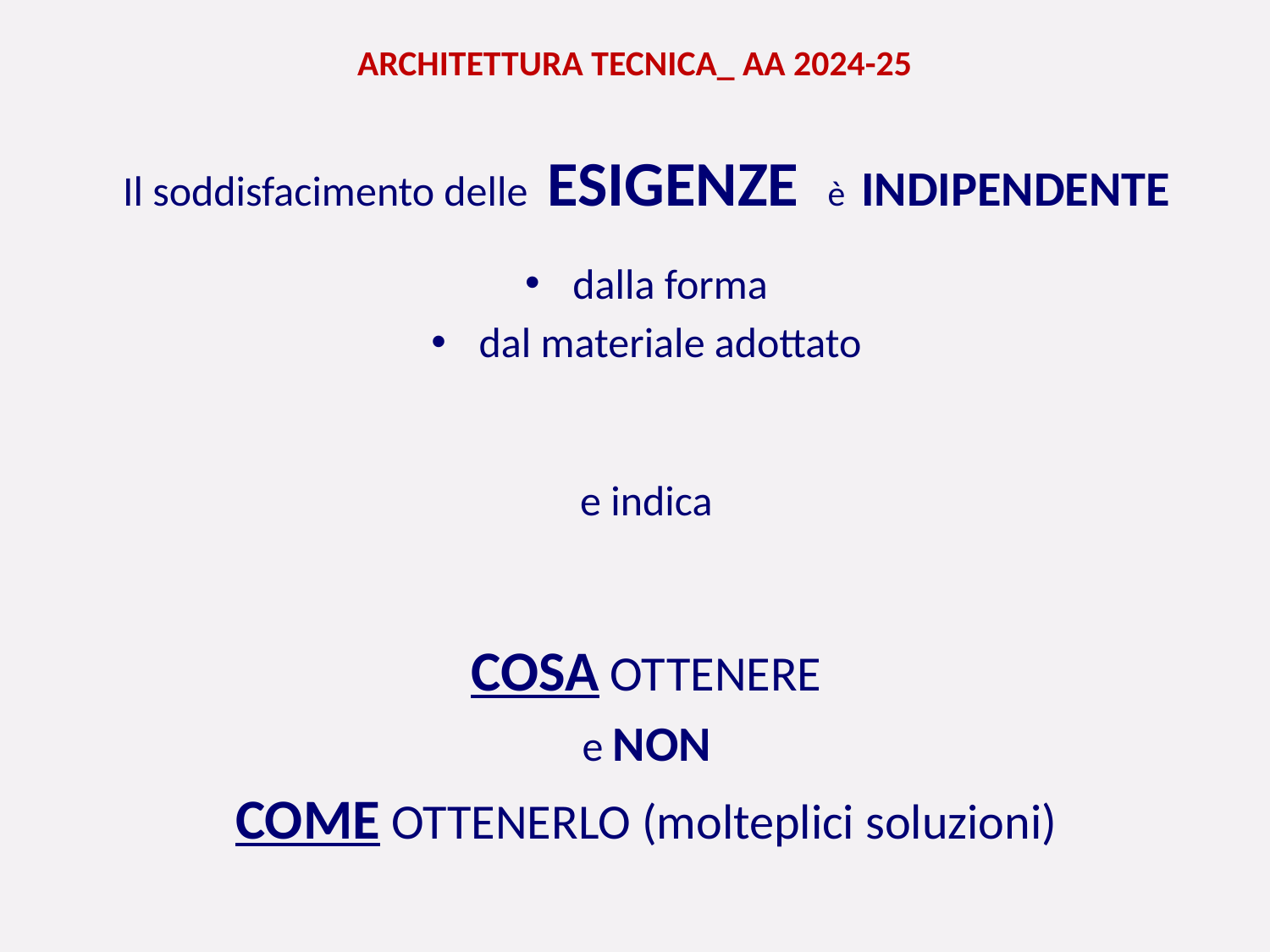

ARCHITETTURA TECNICA_ AA 2024-25
Il soddisfacimento delle  ESIGENZE  è  INDIPENDENTE

dalla forma
dal materiale adottato

e indica

COSA OTTENERE
e NON
COME OTTENERLO (molteplici soluzioni)